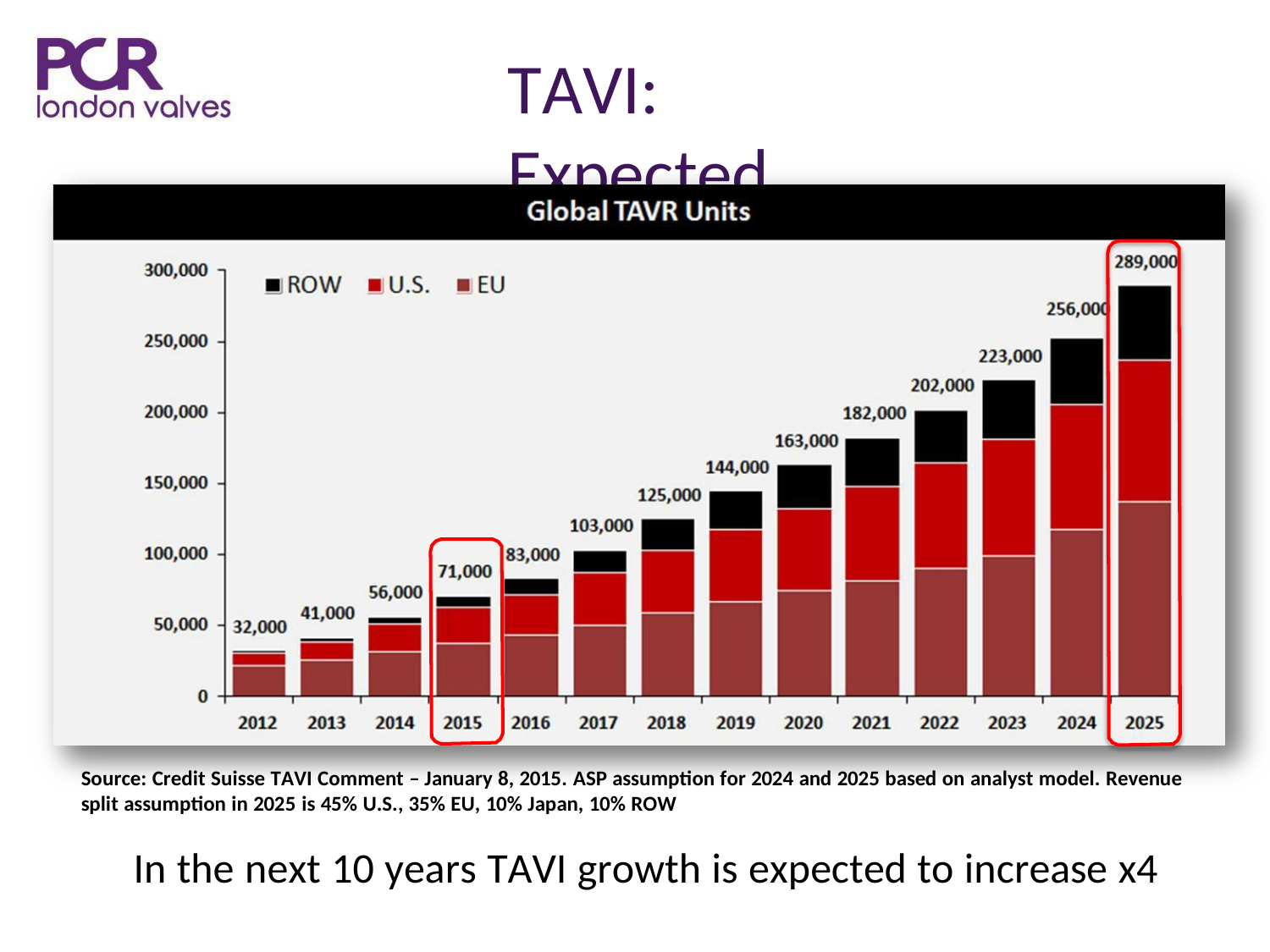

# TAVI: Expected Worldwide Growth

Source: Credit Suisse TAVI Comment – January 8, 2015. ASP assumption for 2024 and 2025 based on analyst model. Revenue split assumption in 2025 is 45% U.S., 35% EU, 10% Japan, 10% ROW

In the next 10 years TAVI growth is expected to increase x4